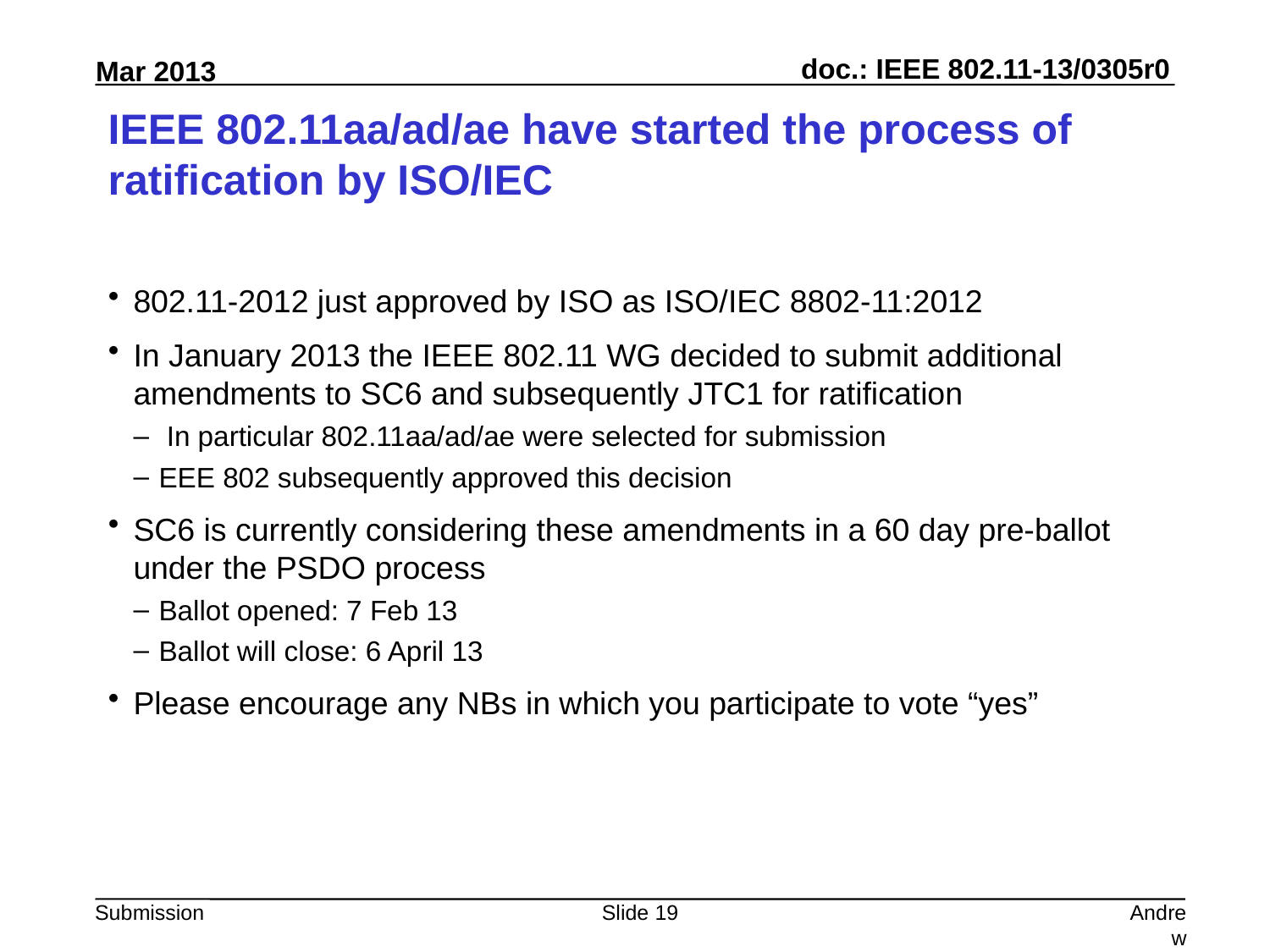

# IEEE 802.11aa/ad/ae have started the process of ratification by ISO/IEC
802.11-2012 just approved by ISO as ISO/IEC 8802-11:2012
In January 2013 the IEEE 802.11 WG decided to submit additional amendments to SC6 and subsequently JTC1 for ratification
 In particular 802.11aa/ad/ae were selected for submission
EEE 802 subsequently approved this decision
SC6 is currently considering these amendments in a 60 day pre-ballot under the PSDO process
Ballot opened: 7 Feb 13
Ballot will close: 6 April 13
Please encourage any NBs in which you participate to vote “yes”
Slide 19
Andrew Myles, Cisco